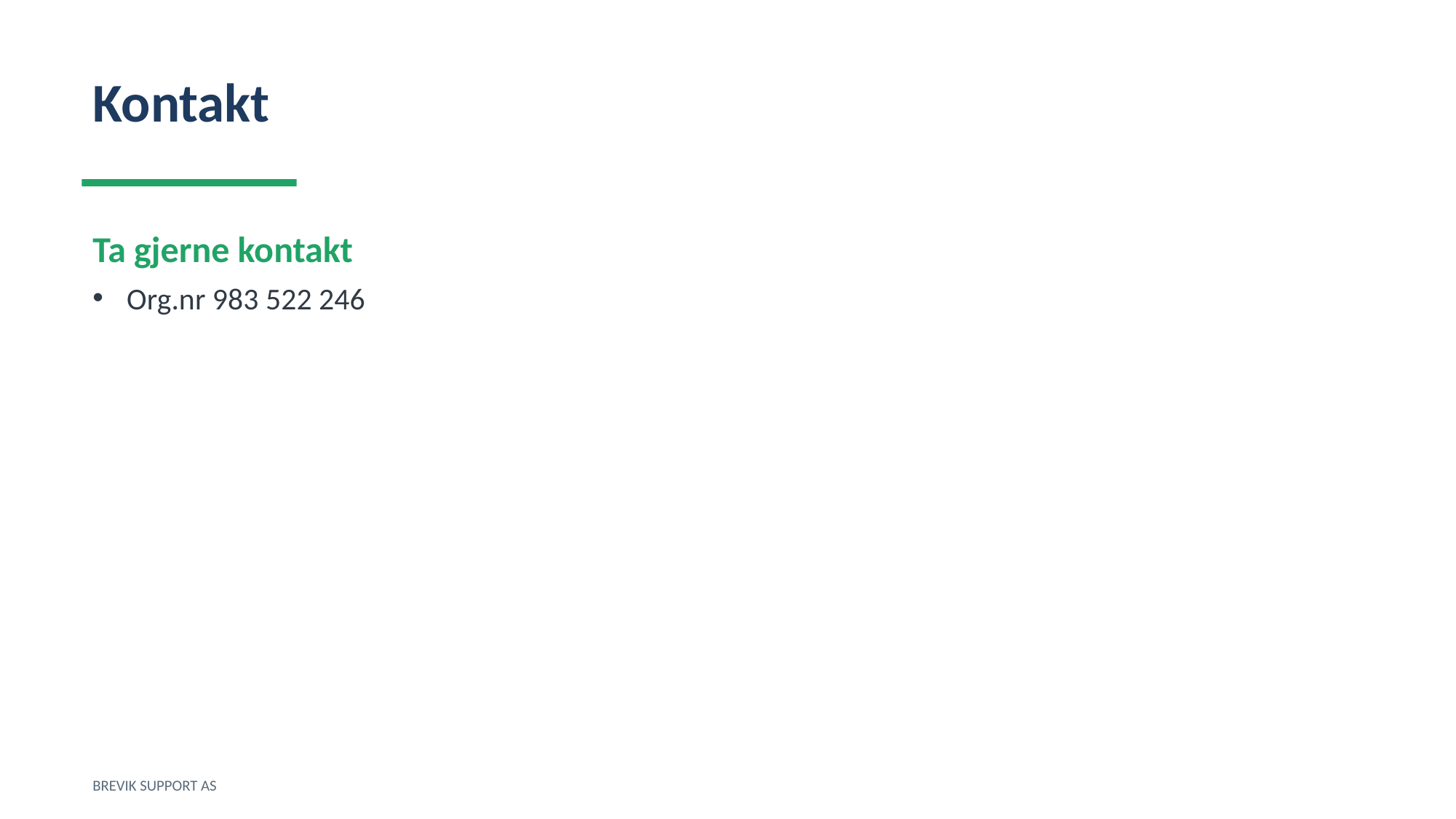

Kontakt

Ta gjerne kontakt
Org.nr 983 522 246
BREVIK SUPPORT AS